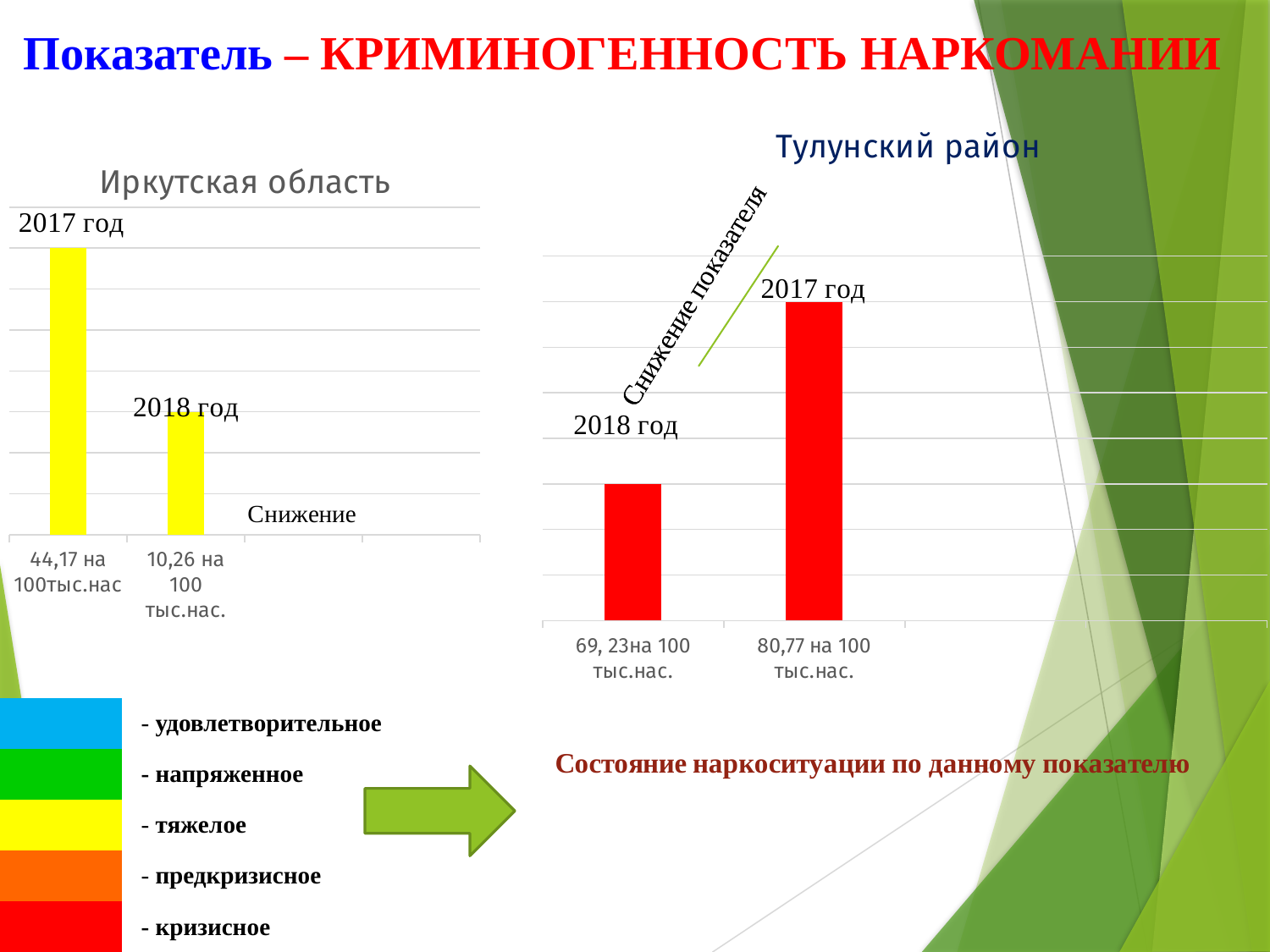

Показатель – КРИМИНОГЕННОСТЬ НАРКОМАНИИ

### Chart: Тулунский район

| Category | Иркутская область |
|---|---|
| 69, 23на 100 тыс.нас. | 4.3 |
| 80,77 на 100 тыс.нас. | 4.5 |

### Chart:

| Category | Иркутская область |
|---|---|
| 44,17 на 100тыс.нас | 4.4 |
| 10,26 на 100 тыс.нас. | 4.2 |
|  | - удовлетворительное |  |
| --- | --- | --- |
|  | - напряженное |  |
|  | - тяжелое |  |
|  | - предкризисное |  |
|  | - кризисное |  |